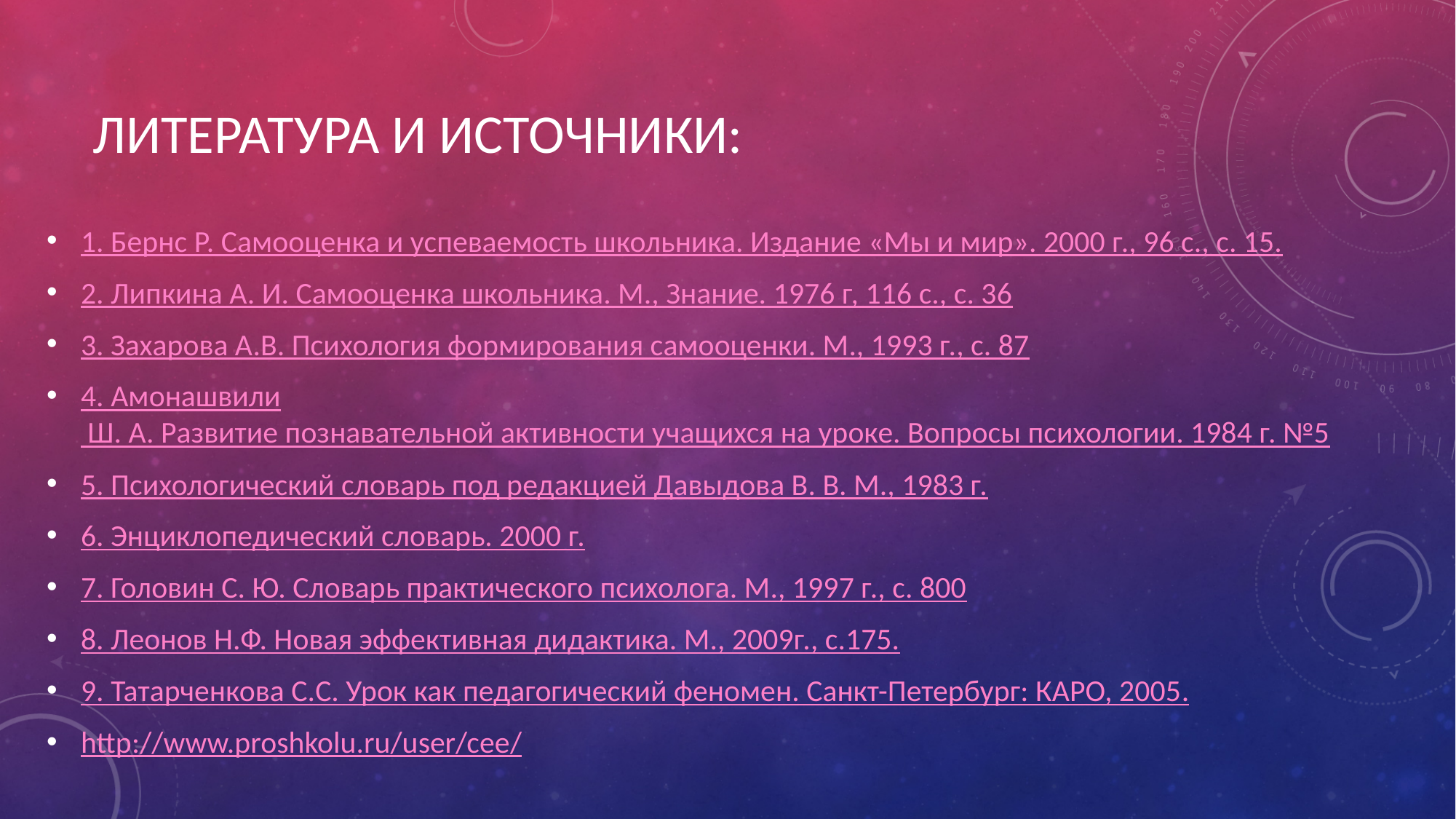

# Литература и источники:
1. Бернс Р. Самооценка и успеваемость школьника. Издание «Мы и мир». 2000 г., 96 с., с. 15.
2. Липкина А. И. Самооценка школьника. М., Знание. 1976 г, 116 с., с. 36
3. Захарова А.В. Психология формирования самооценки. М., 1993 г., с. 87
4. Амонашвили Ш. А. Развитие познавательной активности учащихся на уроке. Вопросы психологии. 1984 г. №5
5. Психологический словарь под редакцией Давыдова В. В. М., 1983 г.
6. Энциклопедический словарь. 2000 г.
7. Головин С. Ю. Словарь практического психолога. М., 1997 г., с. 800
8. Леонов Н.Ф. Новая эффективная дидактика. М., 2009г., с.175.
9. Татарченкова С.С. Урок как педагогический феномен. Санкт-Петербург: КАРО, 2005.
http://www.proshkolu.ru/user/cee/